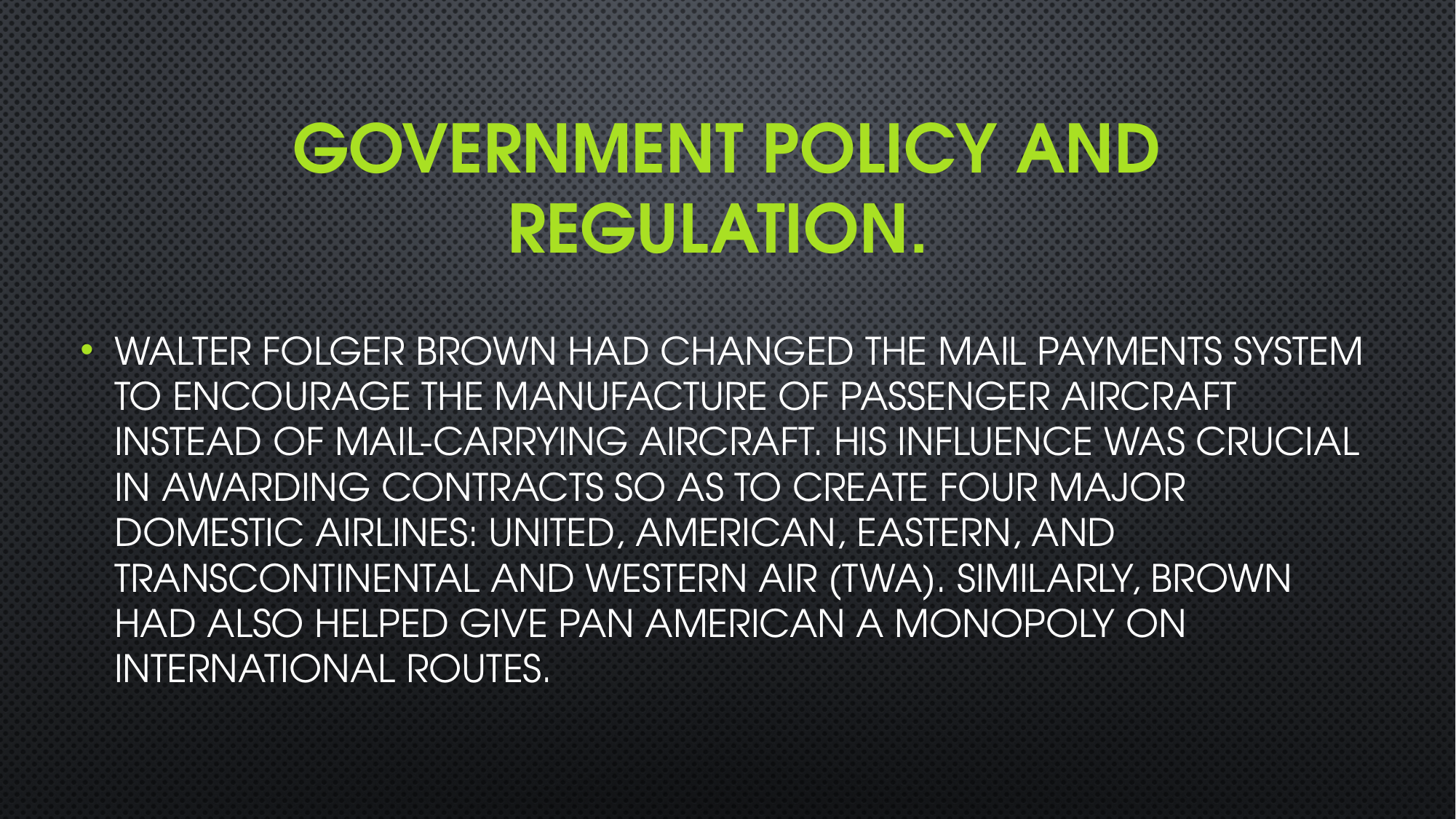

# Government policy and regulation.
Walter Folger Brown had changed the mail payments system to encourage the manufacture of passenger aircraft instead of mail-carrying aircraft. His influence was crucial in awarding contracts so as to create four major domestic airlines: United, American, Eastern, and Transcontinental and Western Air (TWA). Similarly, Brown had also helped give Pan American a monopoly on international routes.